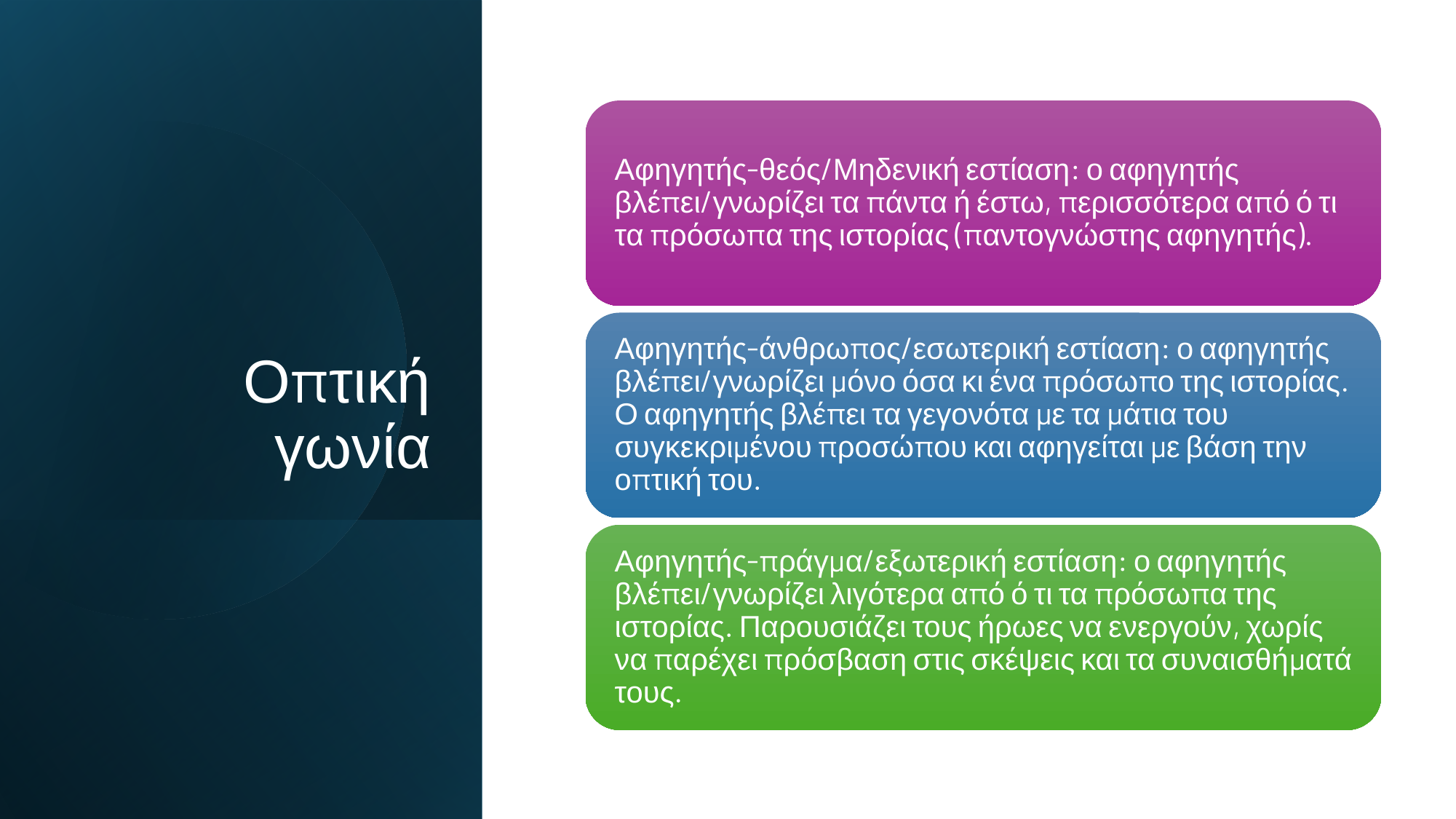

Αφηγητής-θεός/Μηδενική εστίαση: ο αφηγητής βλέπει/γνωρίζει τα πάντα ή έστω, περισσότερα από ό τι τα πρόσωπα της ιστορίας (παντογνώστης αφηγητής).
Αφηγητής-άνθρωπος/εσωτερική εστίαση: ο αφηγητής βλέπει/γνωρίζει μόνο όσα κι ένα πρόσωπο της ιστορίας. Ο αφηγητής βλέπει τα γεγονότα με τα μάτια του συγκεκριμένου προσώπου και αφηγείται με βάση την οπτική του.
Αφηγητής-πράγμα/εξωτερική εστίαση: ο αφηγητής βλέπει/γνωρίζει λιγότερα από ό τι τα πρόσωπα της ιστορίας. Παρουσιάζει τους ήρωες να ενεργούν, χωρίς να παρέχει πρόσβαση στις σκέψεις και τα συναισθήματά τους.

# Οπτική γωνία